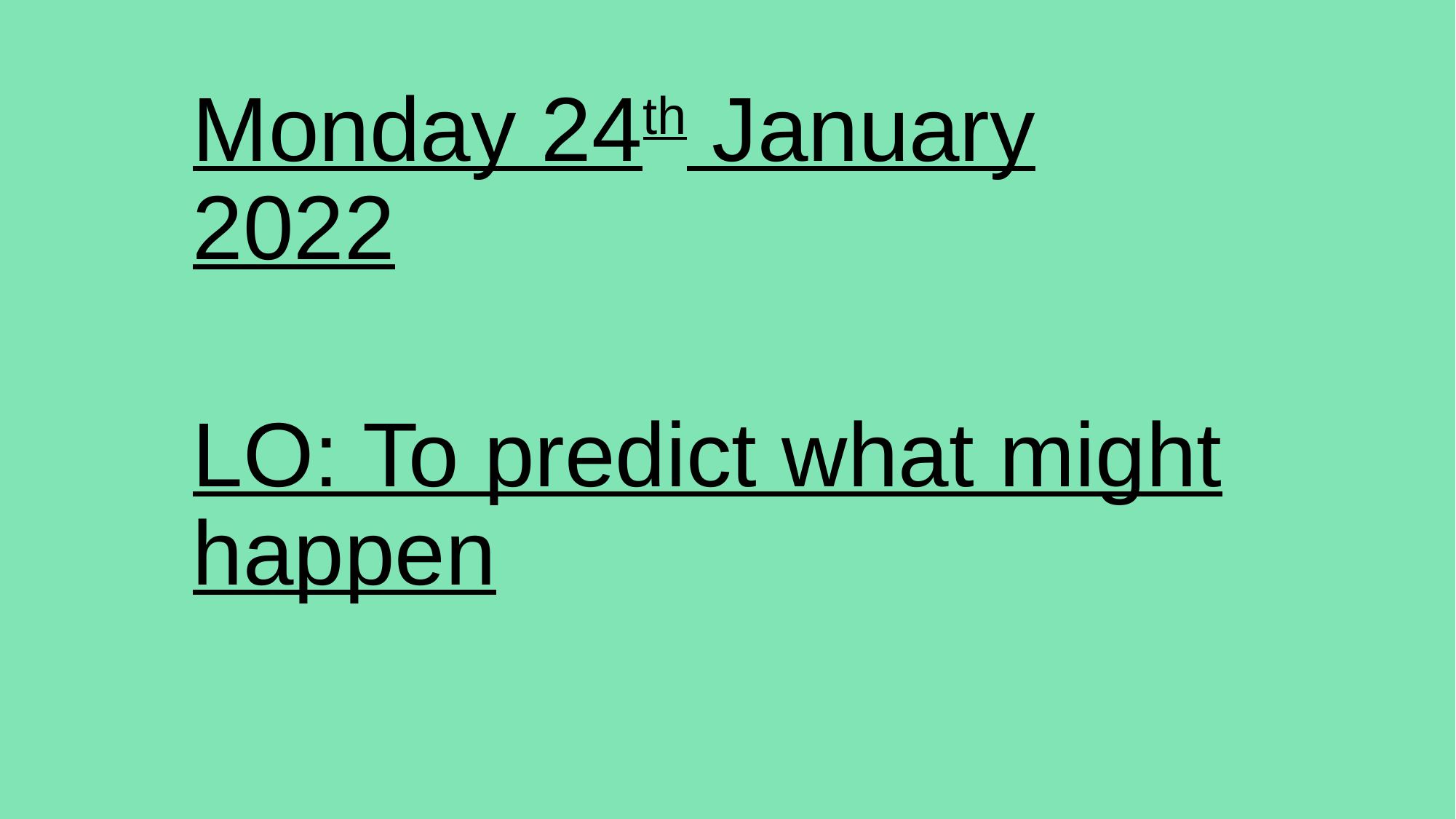

Monday 24th January 2022

LO: To predict what might happen